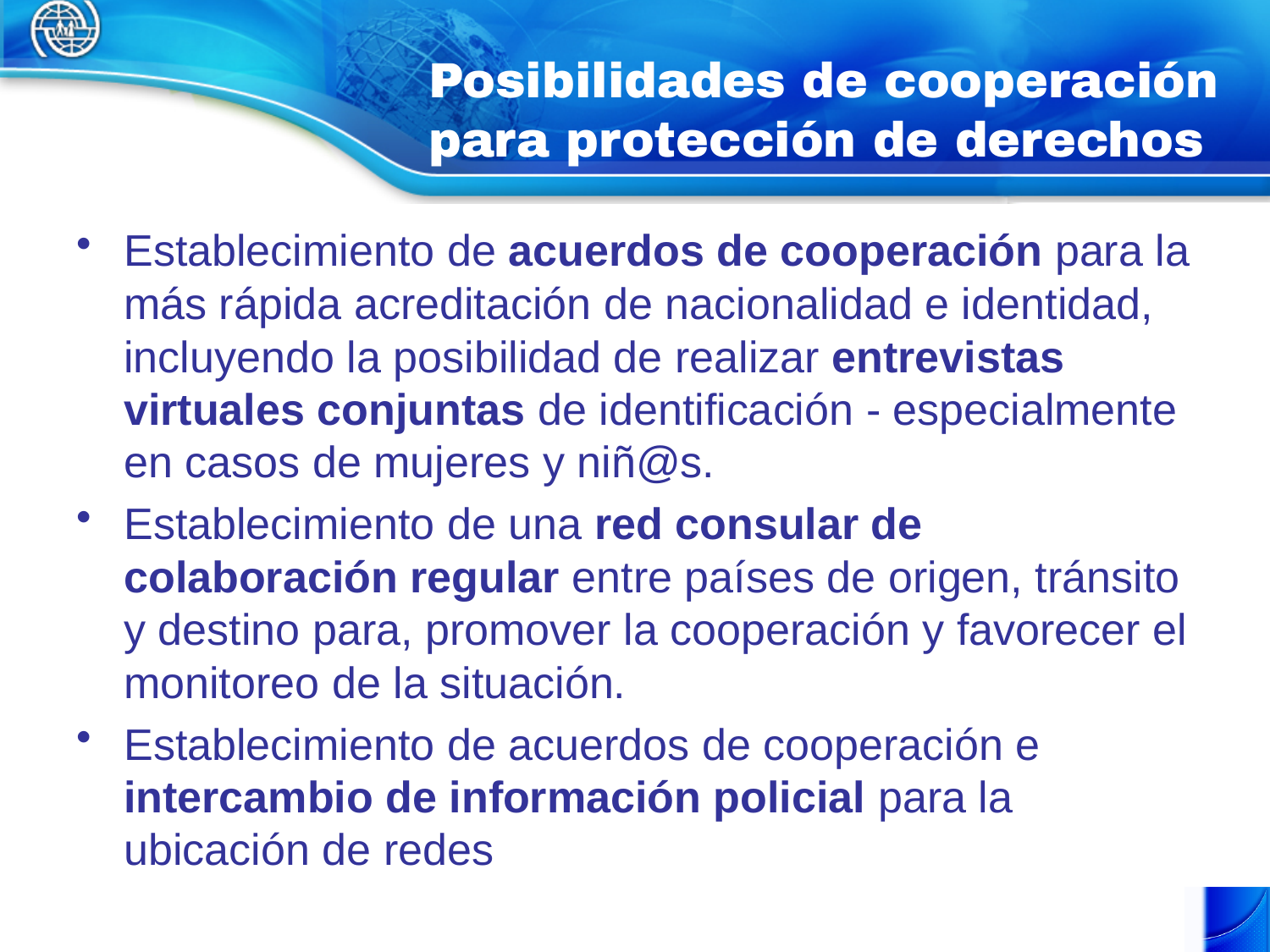

Posibilidades de cooperación para protección de derechos
Establecimiento de acuerdos de cooperación para la más rápida acreditación de nacionalidad e identidad, incluyendo la posibilidad de realizar entrevistas virtuales conjuntas de identificación - especialmente en casos de mujeres y niñ@s.
Establecimiento de una red consular de colaboración regular entre países de origen, tránsito y destino para, promover la cooperación y favorecer el monitoreo de la situación.
Establecimiento de acuerdos de cooperación e intercambio de información policial para la ubicación de redes